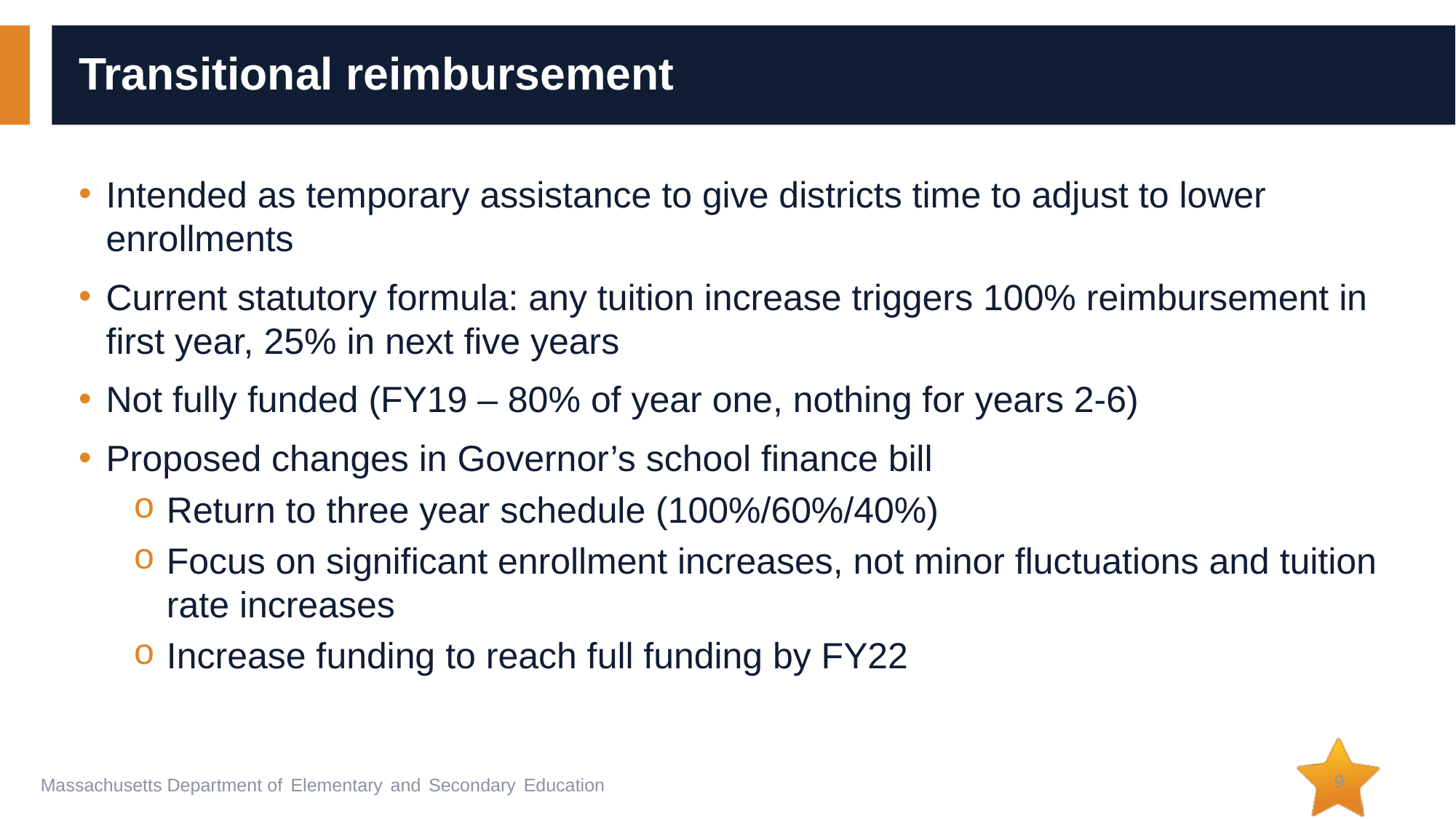

# Transitional reimbursement
Intended as temporary assistance to give districts time to adjust to lower enrollments
Current statutory formula: any tuition increase triggers 100% reimbursement in first year, 25% in next five years
Not fully funded (FY19 – 80% of year one, nothing for years 2-6)
Proposed changes in Governor’s school finance bill
Return to three year schedule (100%/60%/40%)
Focus on significant enrollment increases, not minor fluctuations and tuition rate increases
Increase funding to reach full funding by FY22
9